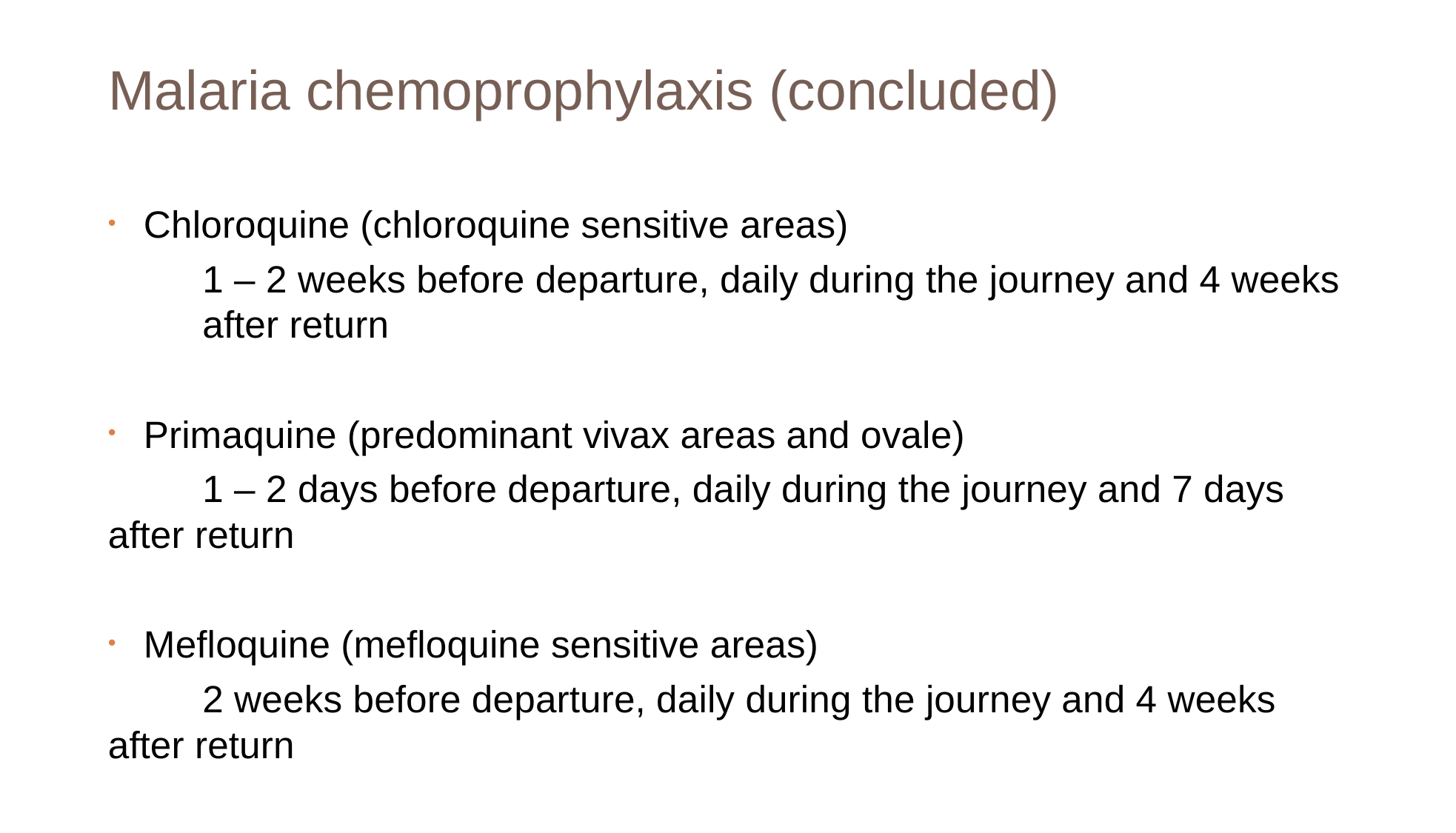

# Malaria chemoprophylaxis (concluded)
Chloroquine (chloroquine sensitive areas)
	1 – 2 weeks before departure, daily during the journey and 4 weeks 	after return

Primaquine (predominant vivax areas and ovale)
	1 – 2 days before departure, daily during the journey and 7 days 	after return

Mefloquine (mefloquine sensitive areas)
	2 weeks before departure, daily during the journey and 4 weeks 	after return